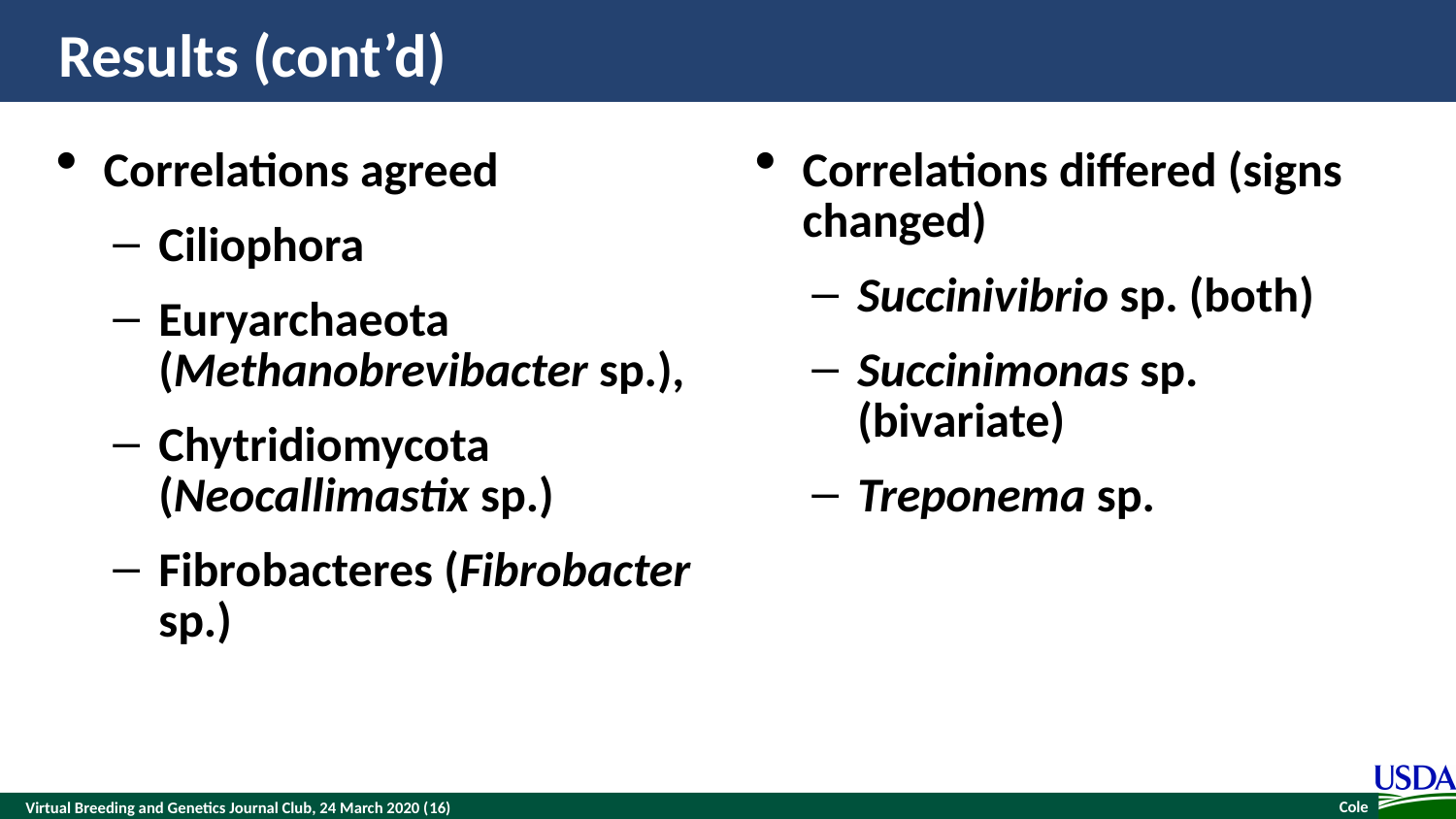

# Results (cont’d)
Correlations agreed
Ciliophora
Euryarchaeota (Methanobrevibacter sp.),
Chytridiomycota (Neocallimastix sp.)
Fibrobacteres (Fibrobacter sp.)
Correlations differed (signs changed)
Succinivibrio sp. (both)
Succinimonas sp. (bivariate)
Treponema sp.